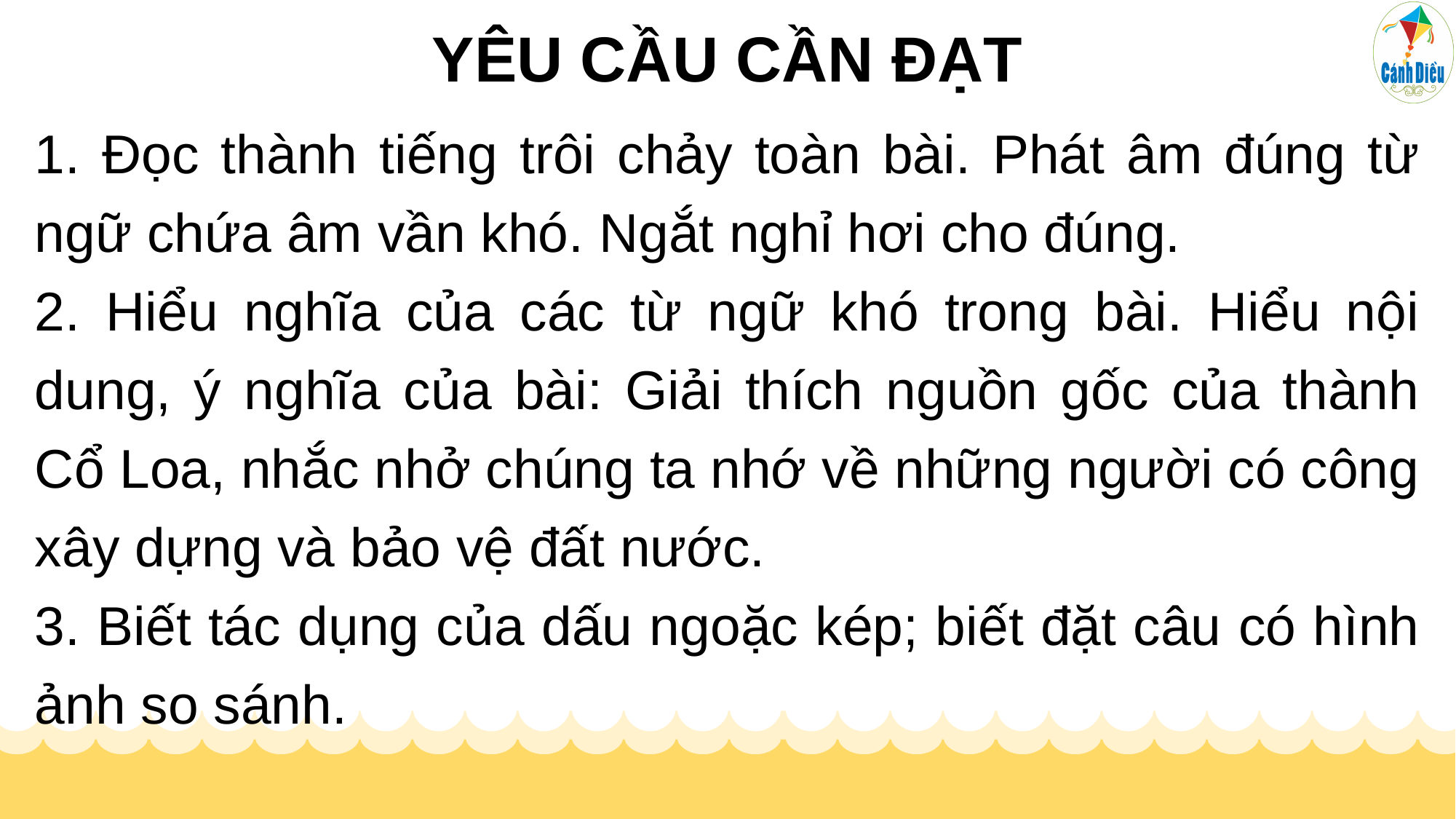

YÊU CẦU CẦN ĐẠT
1. Đọc thành tiếng trôi chảy toàn bài. Phát âm đúng từ ngữ chứa âm vần khó. Ngắt nghỉ hơi cho đúng.
2. Hiểu nghĩa của các từ ngữ khó trong bài. Hiểu nội dung, ý nghĩa của bài: Giải thích nguồn gốc của thành Cổ Loa, nhắc nhở chúng ta nhớ về những người có công xây dựng và bảo vệ đất nước.
3. Biết tác dụng của dấu ngoặc kép; biết đặt câu có hình ảnh so sánh.